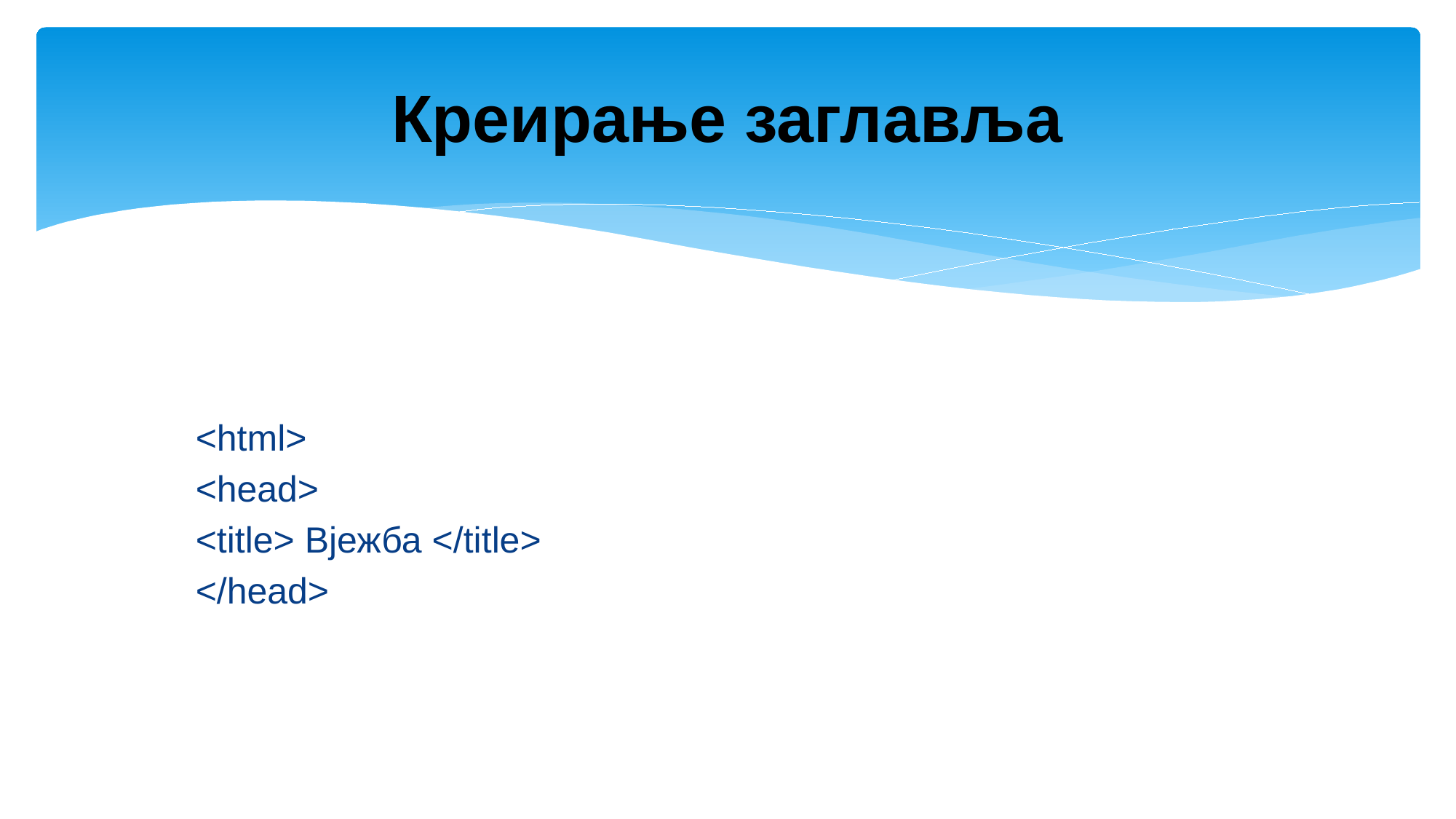

# Креирање заглавља
<html>
<head>
<title> Вјежба </title>
</head>